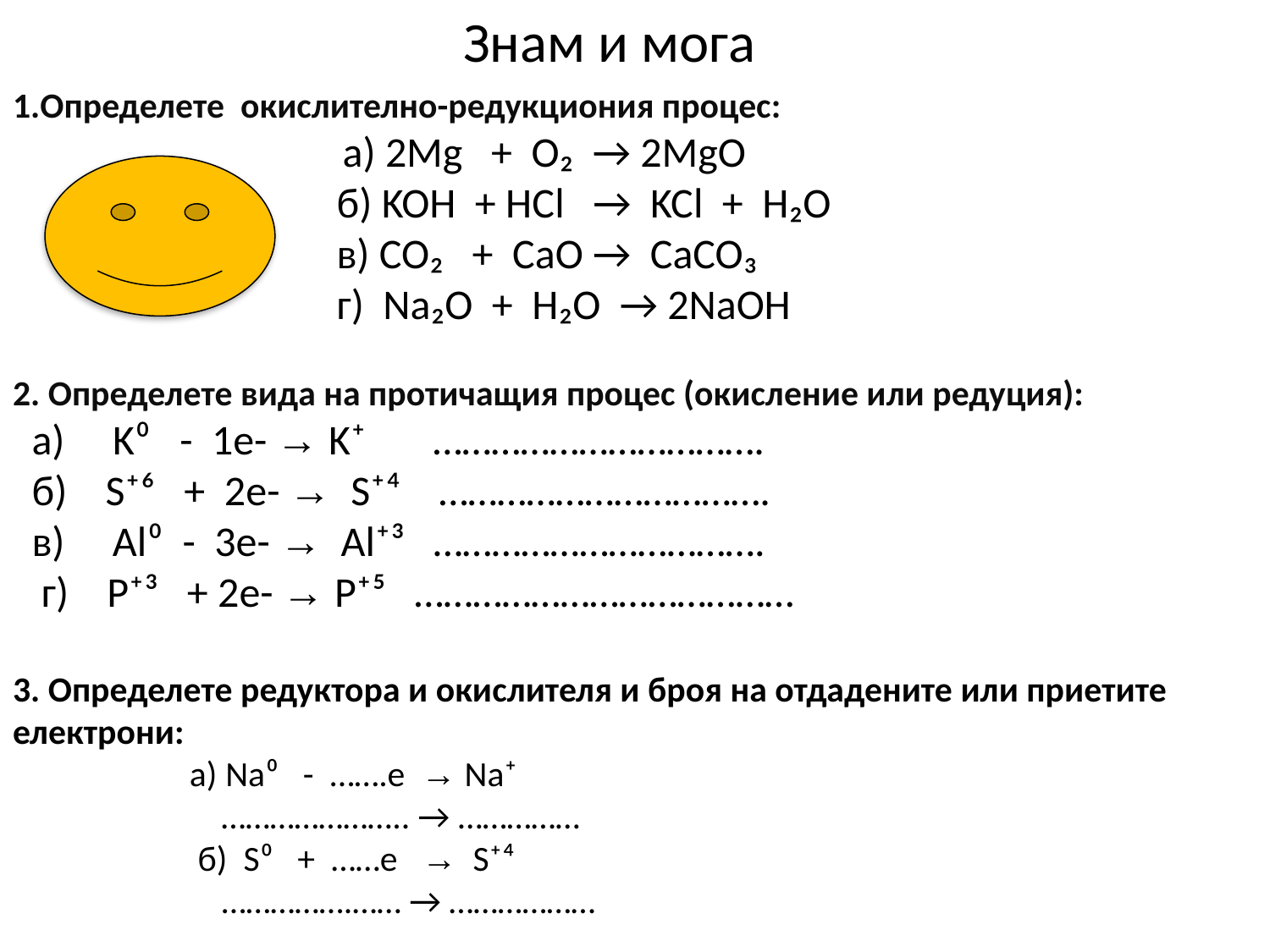

Знам и мога
1.Определете  окислително-редукциония процес:
                                         а) 2Mg   +  O₂  → 2MgO
                                  б) KOH  + HCl   →  KCl  +  H₂O
                                  в) CO₂   +  CaO →  CaCO₃
                                  г)  Na₂O  +  H₂O  → 2NaOH

2. Определете вида на протичащия процес (окисление или редуция):
  а)     K⁰   -  1e- → K⁺       …………………………….
  б)    S⁺⁶   +  2e- →  S⁺⁴    …………………………….
  в)     Al⁰  -  3e- →  Al⁺³   …………………………….
   г)    P⁺³   + 2e- → P⁺⁵   …………………………………

3. Определете редуктора и окислителя и броя на отдадените или приетите електрони:
                      а) Na⁰   -  …….e  → Na⁺
                          ………………….. → ……………
                       б)  S⁰   +  ……e   →  S⁺⁴
                          …………….…… → ………………